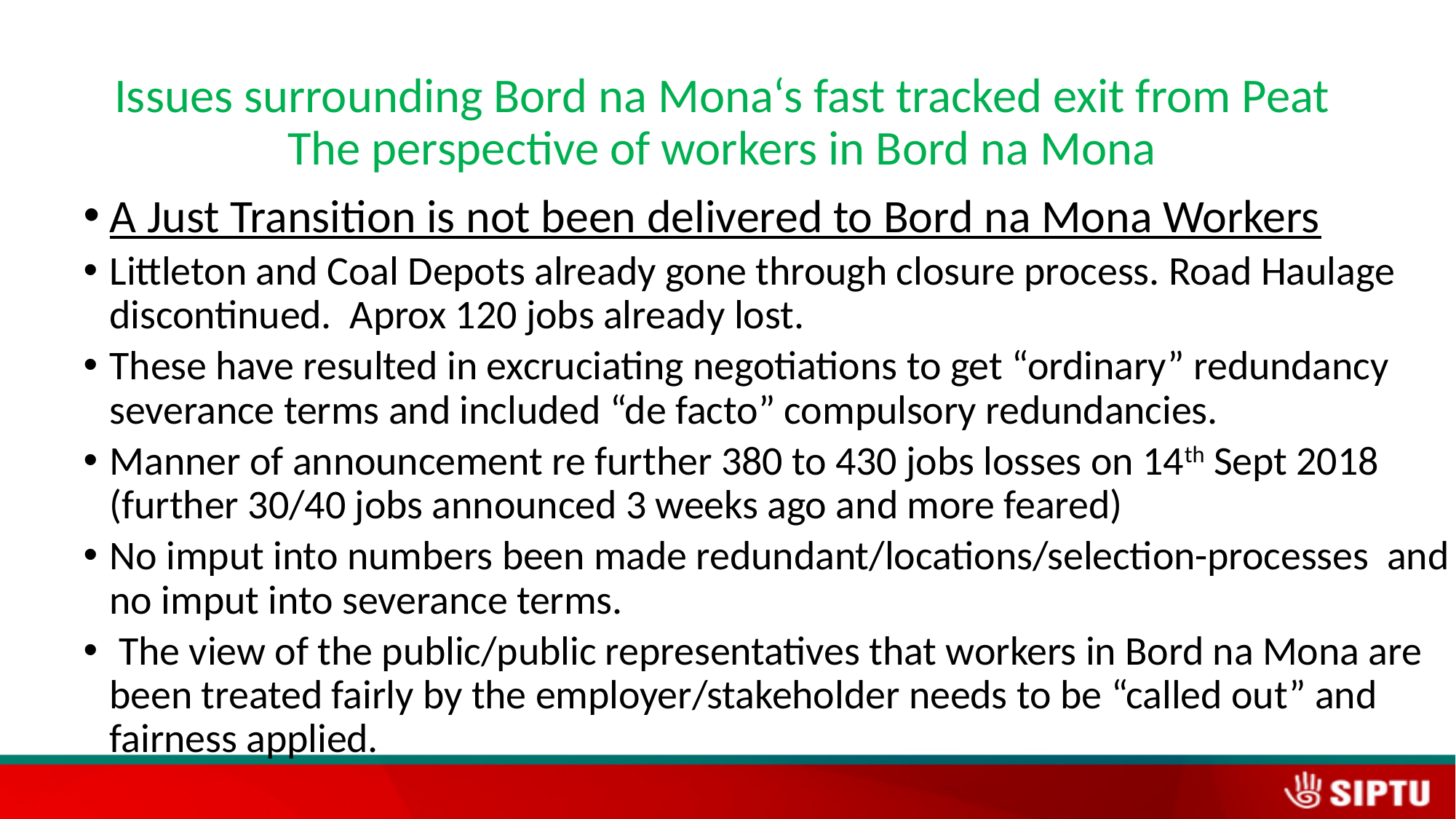

# Issues surrounding Bord na Mona‘s fast tracked exit from Peat The perspective of workers in Bord na Mona
A Just Transition is not been delivered to Bord na Mona Workers
Littleton and Coal Depots already gone through closure process. Road Haulage discontinued.  Aprox 120 jobs already lost.
These have resulted in excruciating negotiations to get “ordinary” redundancy severance terms and included “de facto” compulsory redundancies.
Manner of announcement re further 380 to 430 jobs losses on 14th Sept 2018 (further 30/40 jobs announced 3 weeks ago and more feared)
No imput into numbers been made redundant/locations/selection-processes  and no imput into severance terms.
 The view of the public/public representatives that workers in Bord na Mona are been treated fairly by the employer/stakeholder needs to be “called out” and  fairness applied.